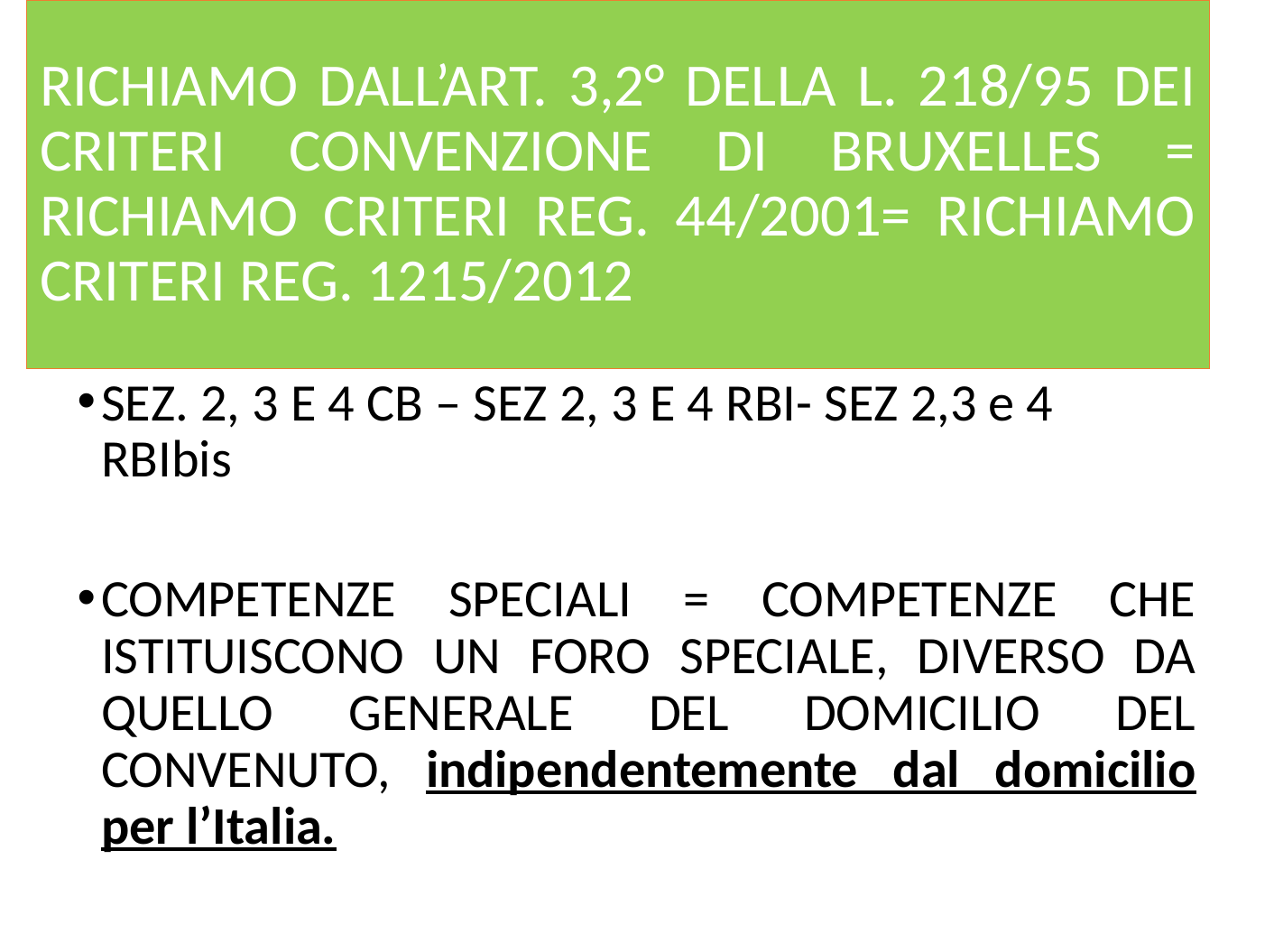

# RICHIAMO DALL’ART. 3,2° DELLA L. 218/95 DEI CRITERI CONVENZIONE DI BRUXELLES = RICHIAMO CRITERI REG. 44/2001= RICHIAMO CRITERI REG. 1215/2012
SEZ. 2, 3 E 4 CB – SEZ 2, 3 E 4 RBI- SEZ 2,3 e 4 RBIbis

COMPETENZE SPECIALI = COMPETENZE CHE ISTITUISCONO UN FORO SPECIALE, DIVERSO DA QUELLO GENERALE DEL DOMICILIO DEL CONVENUTO, indipendentemente dal domicilio per l’Italia.